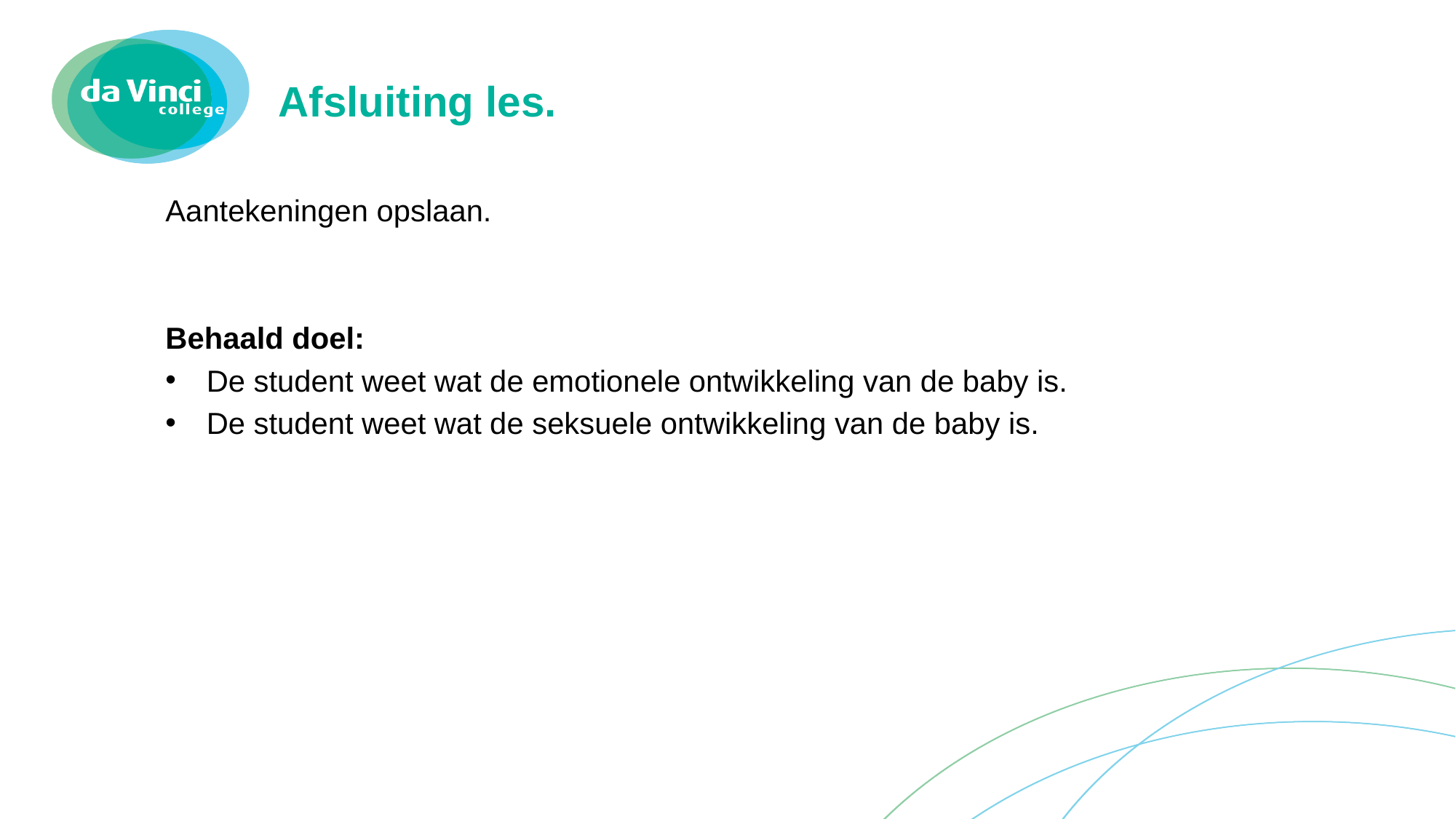

# Afsluiting les.
Aantekeningen opslaan.

Behaald doel:
De student weet wat de emotionele ontwikkeling van de baby is.
De student weet wat de seksuele ontwikkeling van de baby is.